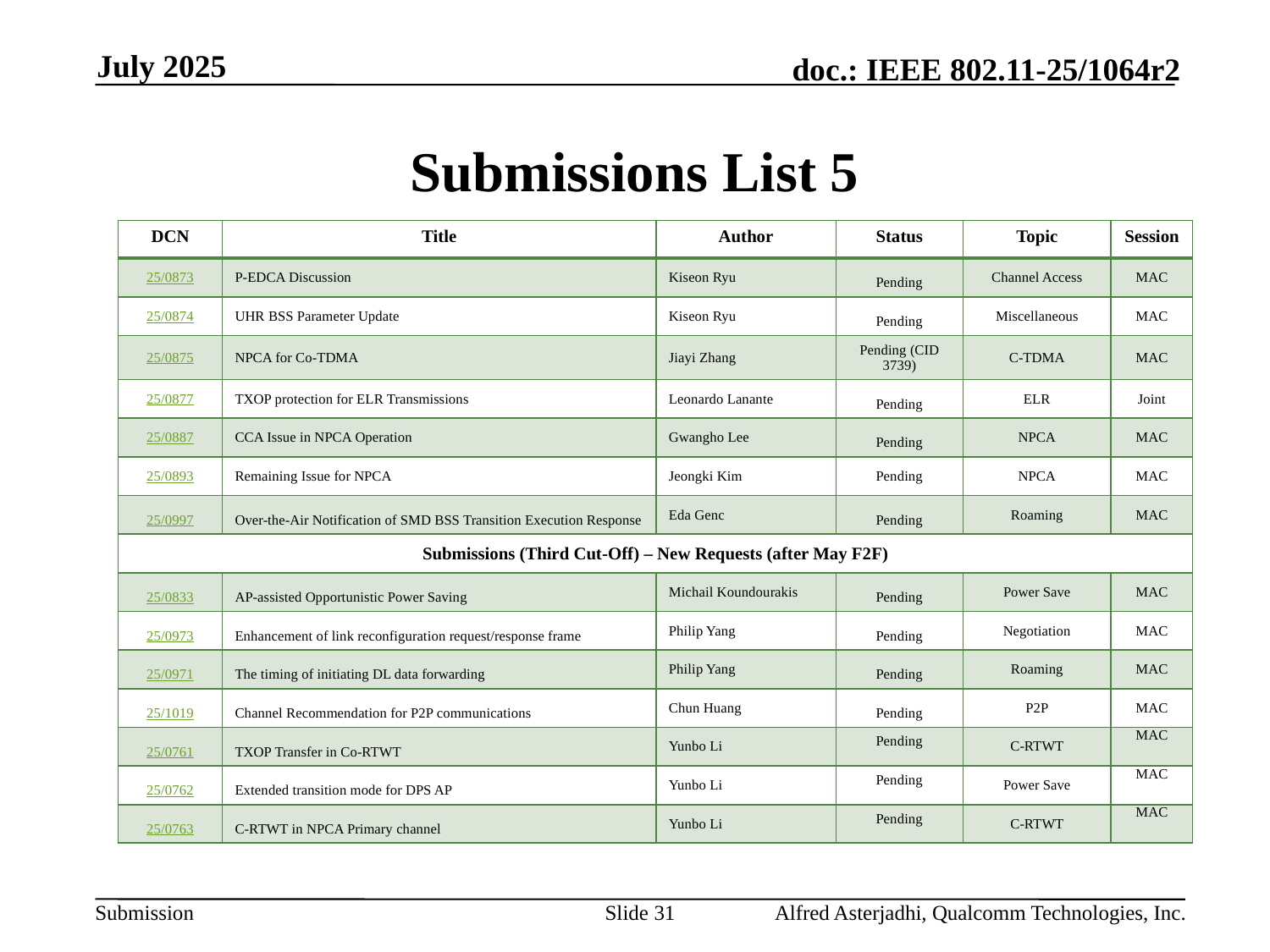

July 2025
# Submissions List 5
| DCN | Title | Author | Status | Topic | Session |
| --- | --- | --- | --- | --- | --- |
| 25/0873 | P-EDCA Discussion | Kiseon Ryu | Pending | Channel Access | MAC |
| 25/0874 | UHR BSS Parameter Update | Kiseon Ryu | Pending | Miscellaneous | MAC |
| 25/0875 | NPCA for Co-TDMA | Jiayi Zhang | Pending (CID 3739) | C-TDMA | MAC |
| 25/0877 | TXOP protection for ELR Transmissions | Leonardo Lanante | Pending | ELR | Joint |
| 25/0887 | CCA Issue in NPCA Operation | Gwangho Lee | Pending | NPCA | MAC |
| 25/0893 | Remaining Issue for NPCA | Jeongki Kim | Pending | NPCA | MAC |
| 25/0997 | Over-the-Air Notification of SMD BSS Transition Execution Response | Eda Genc | Pending | Roaming | MAC |
| Submissions (Third Cut-Off) – New Requests (after May F2F) |  |  |  |  |  |
| 25/0833 | AP-assisted Opportunistic Power Saving | Michail Koundourakis | Pending | Power Save | MAC |
| 25/0973 | Enhancement of link reconfiguration request/response frame | Philip Yang | Pending | Negotiation | MAC |
| 25/0971 | The timing of initiating DL data forwarding | Philip Yang | Pending | Roaming | MAC |
| 25/1019 | Channel Recommendation for P2P communications | Chun Huang | Pending | P2P | MAC |
| 25/0761 | TXOP Transfer in Co-RTWT | Yunbo Li | Pending | C-RTWT | MAC |
| 25/0762 | Extended transition mode for DPS AP | Yunbo Li | Pending | Power Save | MAC |
| 25/0763 | C-RTWT in NPCA Primary channel | Yunbo Li | Pending | C-RTWT | MAC |
Slide 31
Alfred Asterjadhi, Qualcomm Technologies, Inc.